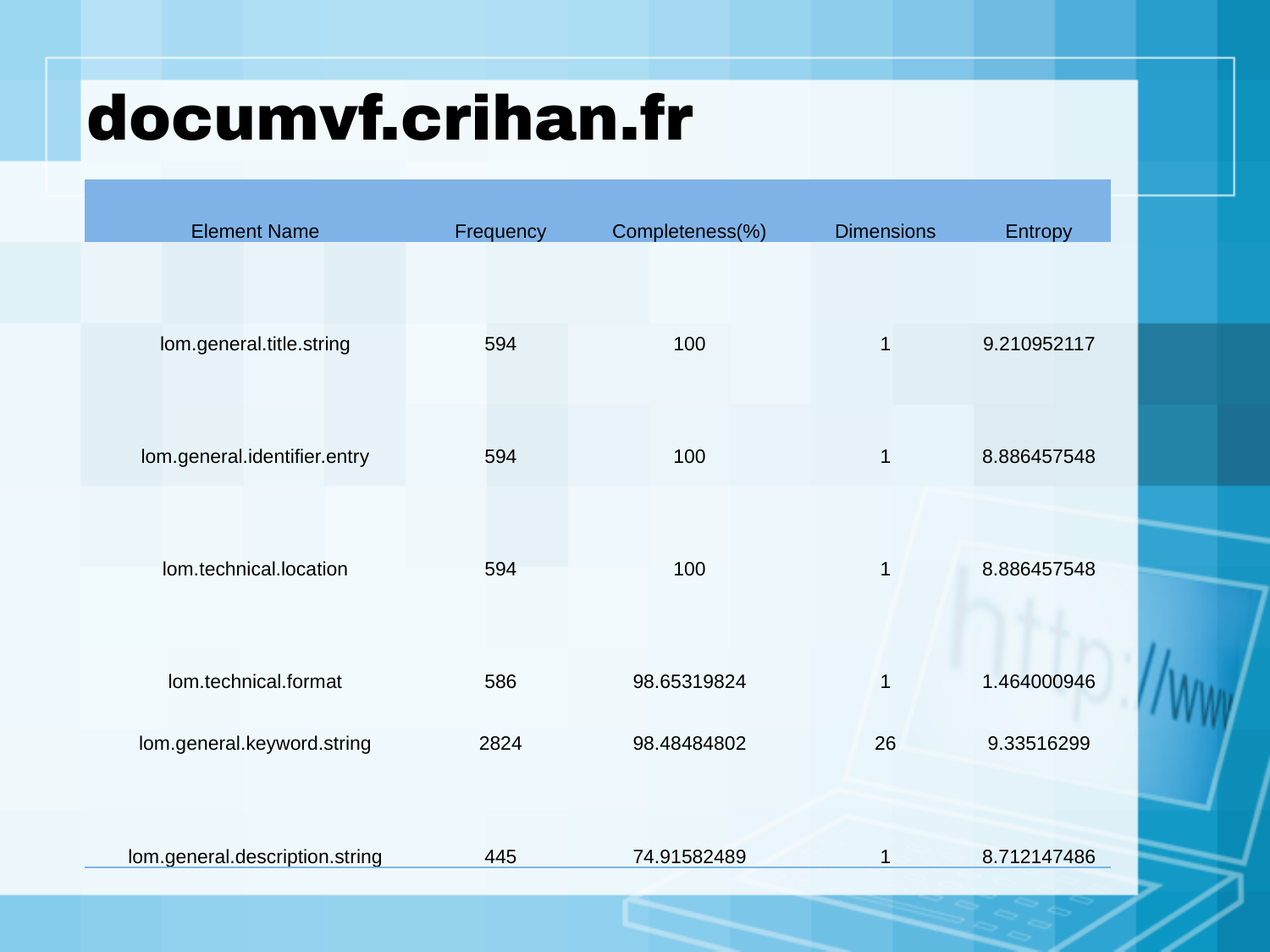

# documvf.crihan.fr
| Element Name | Frequency | Completeness(%) | Dimensions | Entropy |
| --- | --- | --- | --- | --- |
| lom.general.title.string | 594 | 100 | 1 | 9.210952117 |
| lom.general.identifier.entry | 594 | 100 | 1 | 8.886457548 |
| lom.technical.location | 594 | 100 | 1 | 8.886457548 |
| lom.technical.format | 586 | 98.65319824 | 1 | 1.464000946 |
| lom.general.keyword.string | 2824 | 98.48484802 | 26 | 9.33516299 |
| lom.general.description.string | 445 | 74.91582489 | 1 | 8.712147486 |